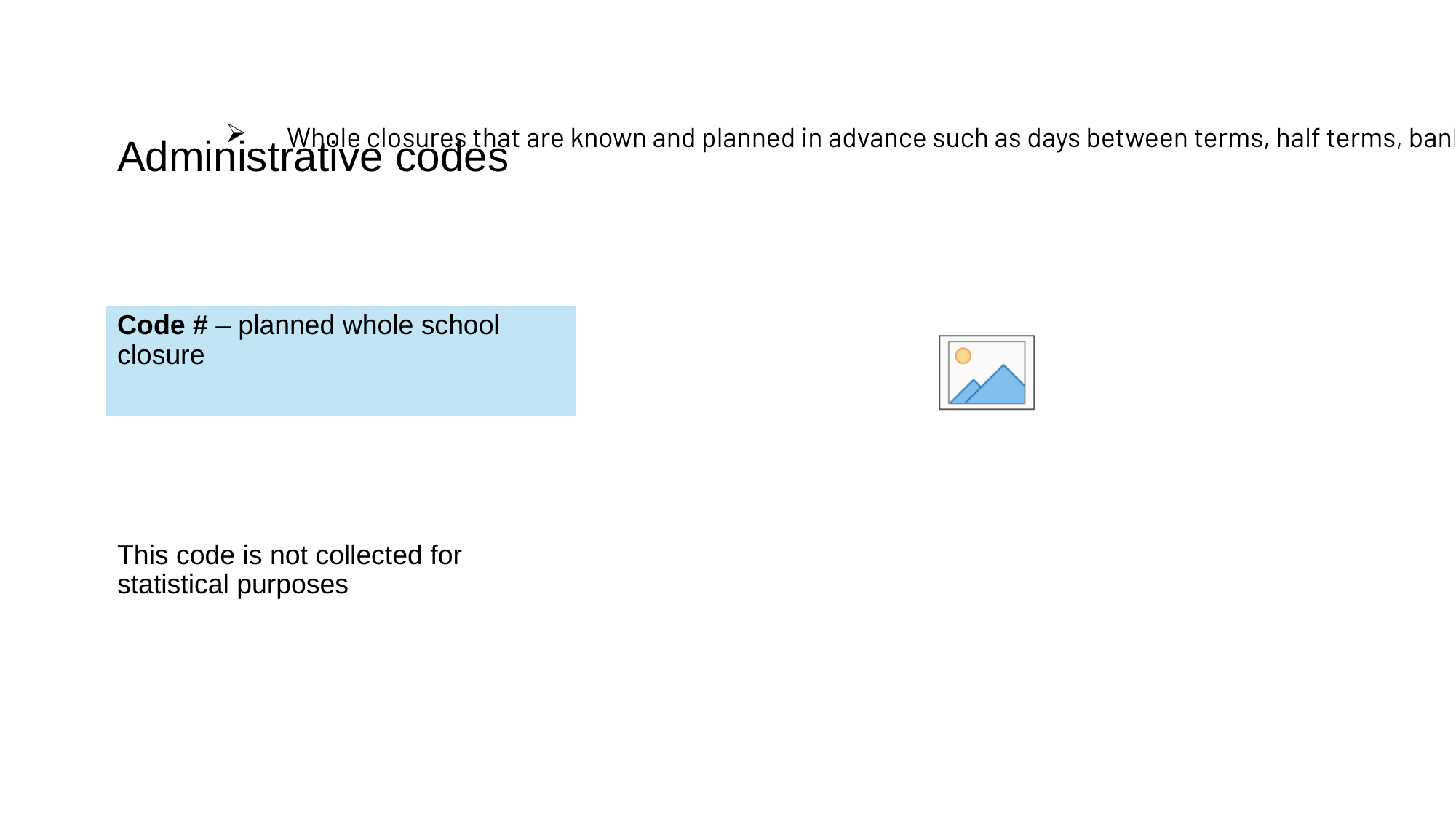

Whole closures that are known and planned in advance such as days between terms, half terms, bank holidays, weekends etc

# Administrative codes
Code # – planned whole school closure
This code is not collected for statistical purposes